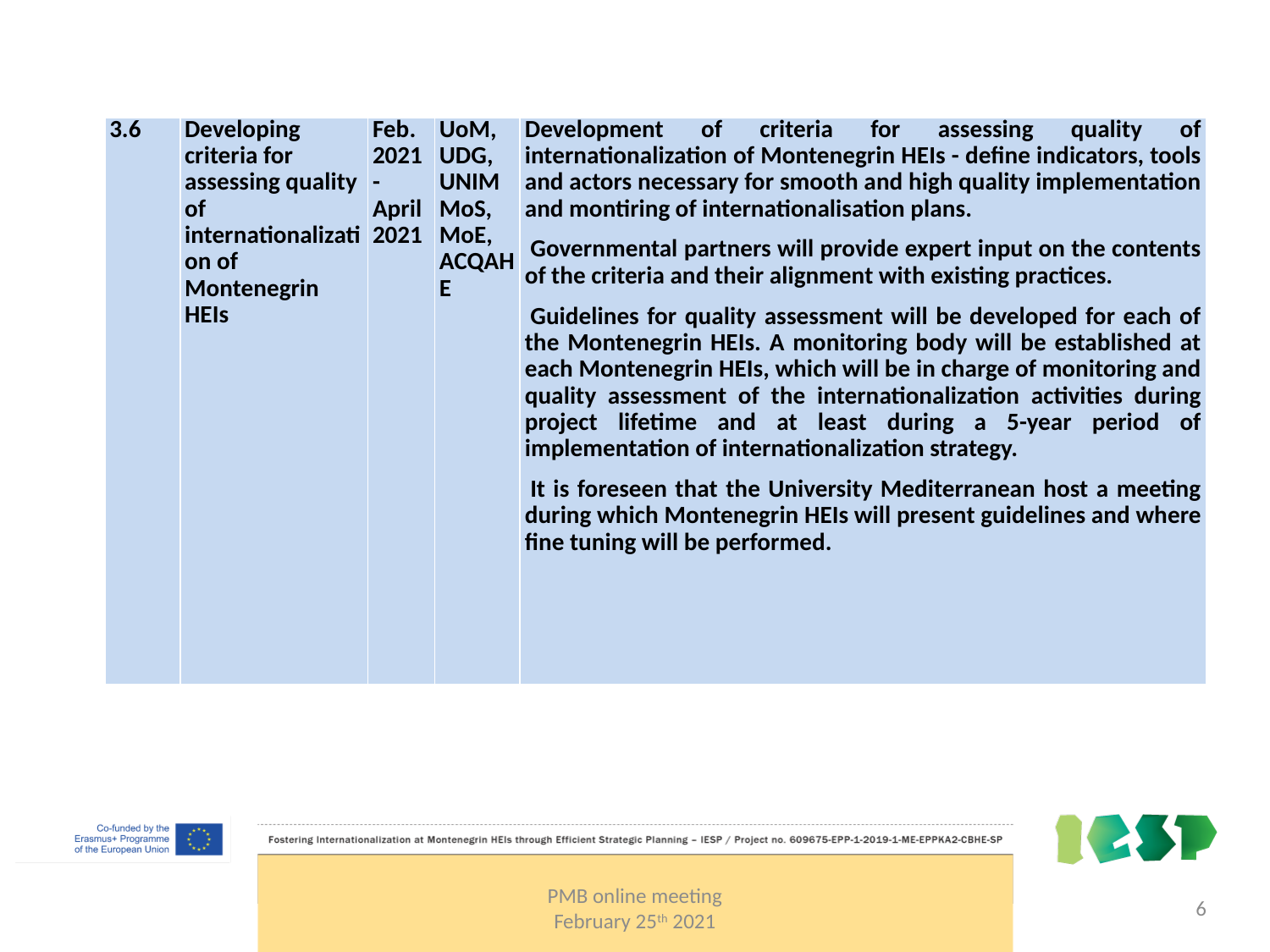

| 3.6 | Developing criteria for assessing quality of internationalization of Montenegrin HEIs | Feb. 2021- April 2021 | UoM, UDG, UNIM MoS, MoE, ACQAHE | Development of criteria for assessing quality of internationalization of Montenegrin HEIs - define indicators, tools and actors necessary for smooth and high quality implementation and montiring of internationalisation plans.  Governmental partners will provide expert input on the contents of the criteria and their alignment with existing practices.  Guidelines for quality assessment will be developed for each of the Montenegrin HEIs. A monitoring body will be established at each Montenegrin HEIs, which will be in charge of monitoring and quality assessment of the internationalization activities during project lifetime and at least during a 5-year period of implementation of internationalization strategy.  It is foreseen that the University Mediterranean host a meeting during which Montenegrin HEIs will present guidelines and where fine tuning will be performed. |
| --- | --- | --- | --- | --- |
PMB online meeting
February 25th 2021
6